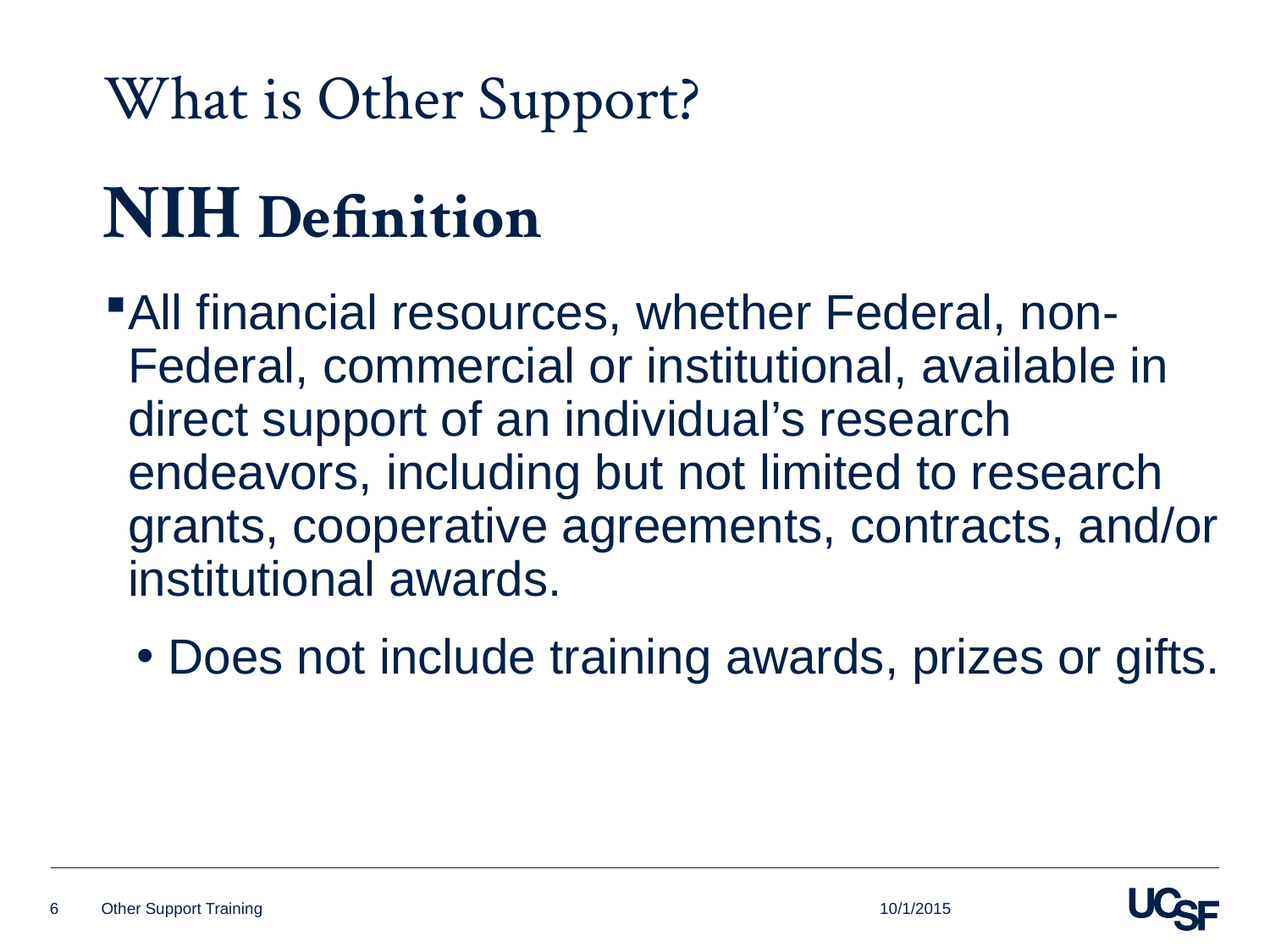

# What is Other Support?
NIH Definition
All financial resources, whether Federal, non-Federal, commercial or institutional, available in direct support of an individual’s research endeavors, including but not limited to research grants, cooperative agreements, contracts, and/or institutional awards.
Does not include training awards, prizes or gifts.

10/1/2015
6
Other Support Training